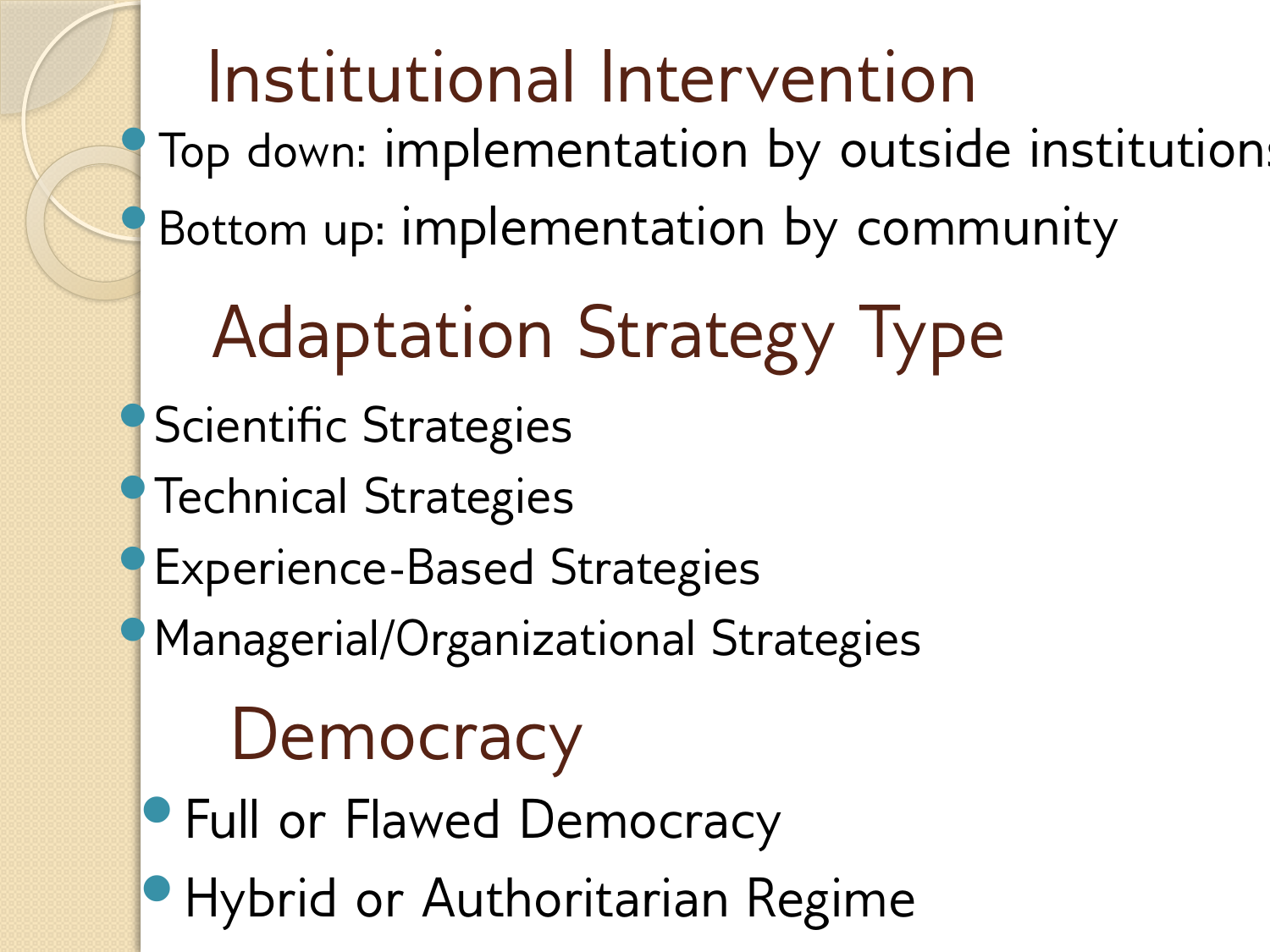

# Institutional Intervention
Top down: implementation by outside institutions
Bottom up: implementation by community
Adaptation Strategy Type
Scientific Strategies
Technical Strategies
Experience-Based Strategies
Managerial/Organizational Strategies
Democracy
Full or Flawed Democracy
Hybrid or Authoritarian Regime